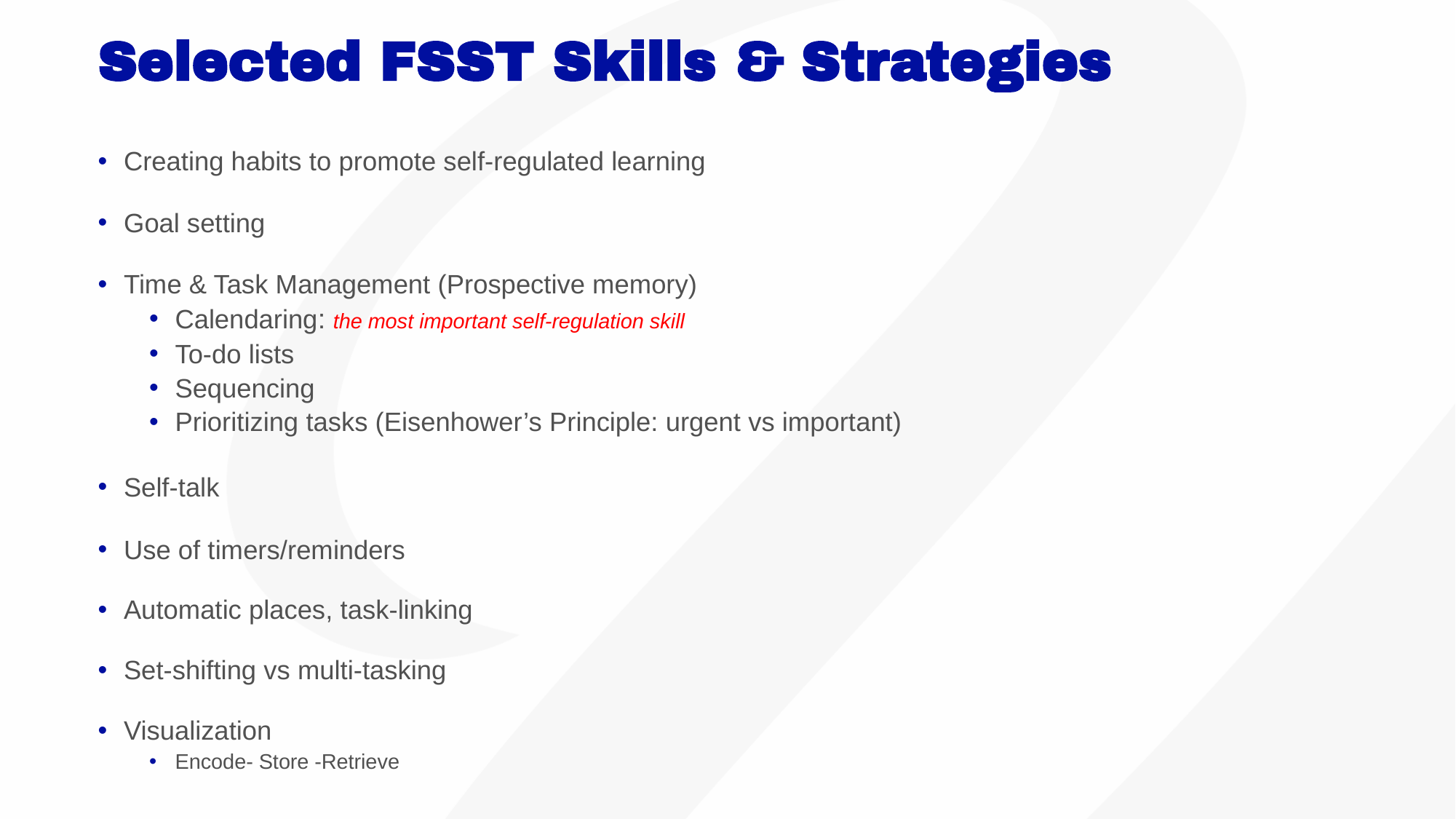

# Selected FSST Skills & Strategies
Creating habits to promote self-regulated learning

Goal setting

Time & Task Management (Prospective memory)
Calendaring: the most important self-regulation skill
To-do lists
Sequencing
Prioritizing tasks (Eisenhower’s Principle: urgent vs important)

Self-talk

Use of timers/reminders

Automatic places, task-linking

Set-shifting vs multi-tasking

Visualization
Encode- Store -Retrieve